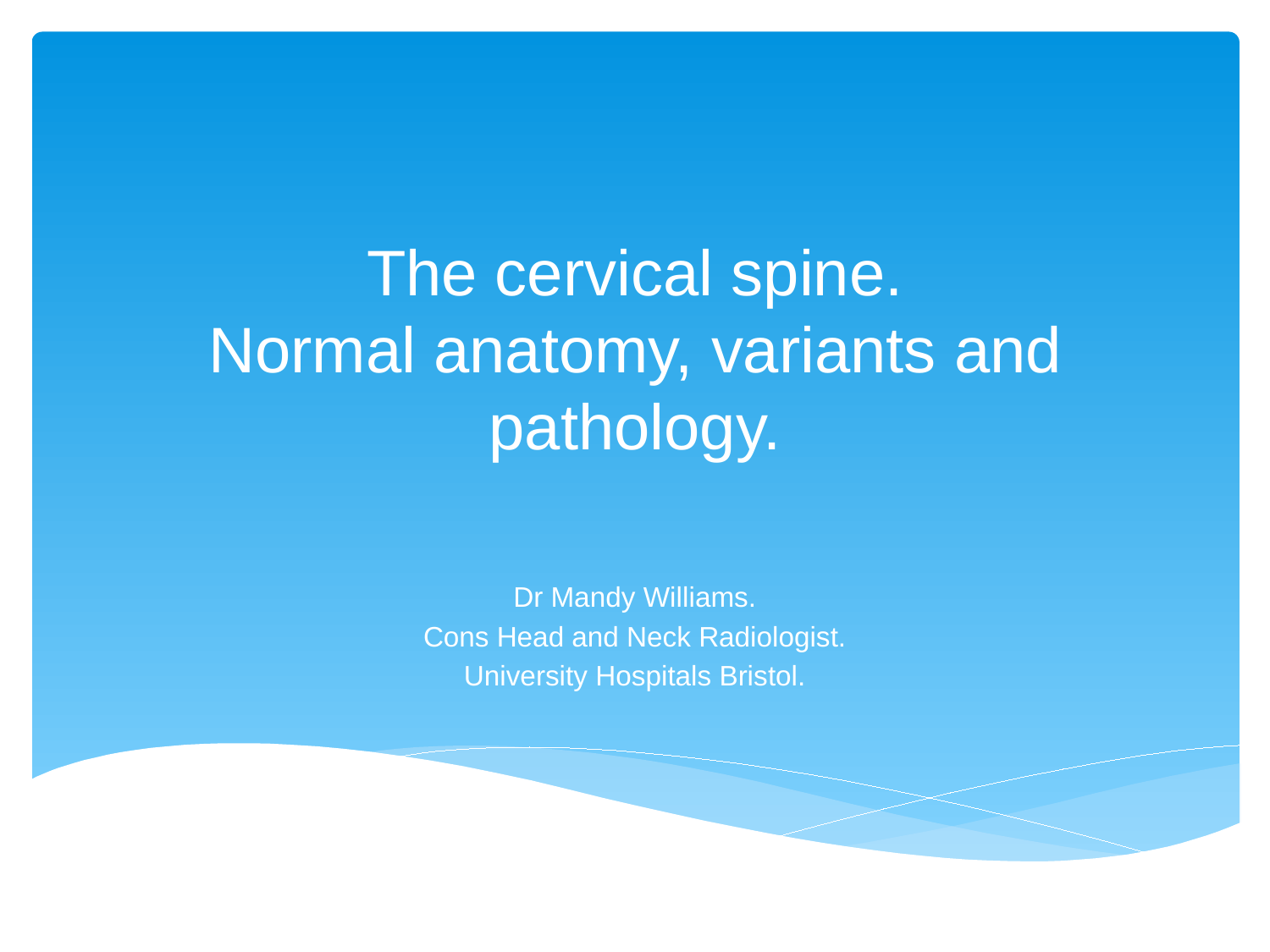

# The cervical spine. Normal anatomy, variants and pathology.

Dr Mandy Williams.
Cons Head and Neck Radiologist.
University Hospitals Bristol.